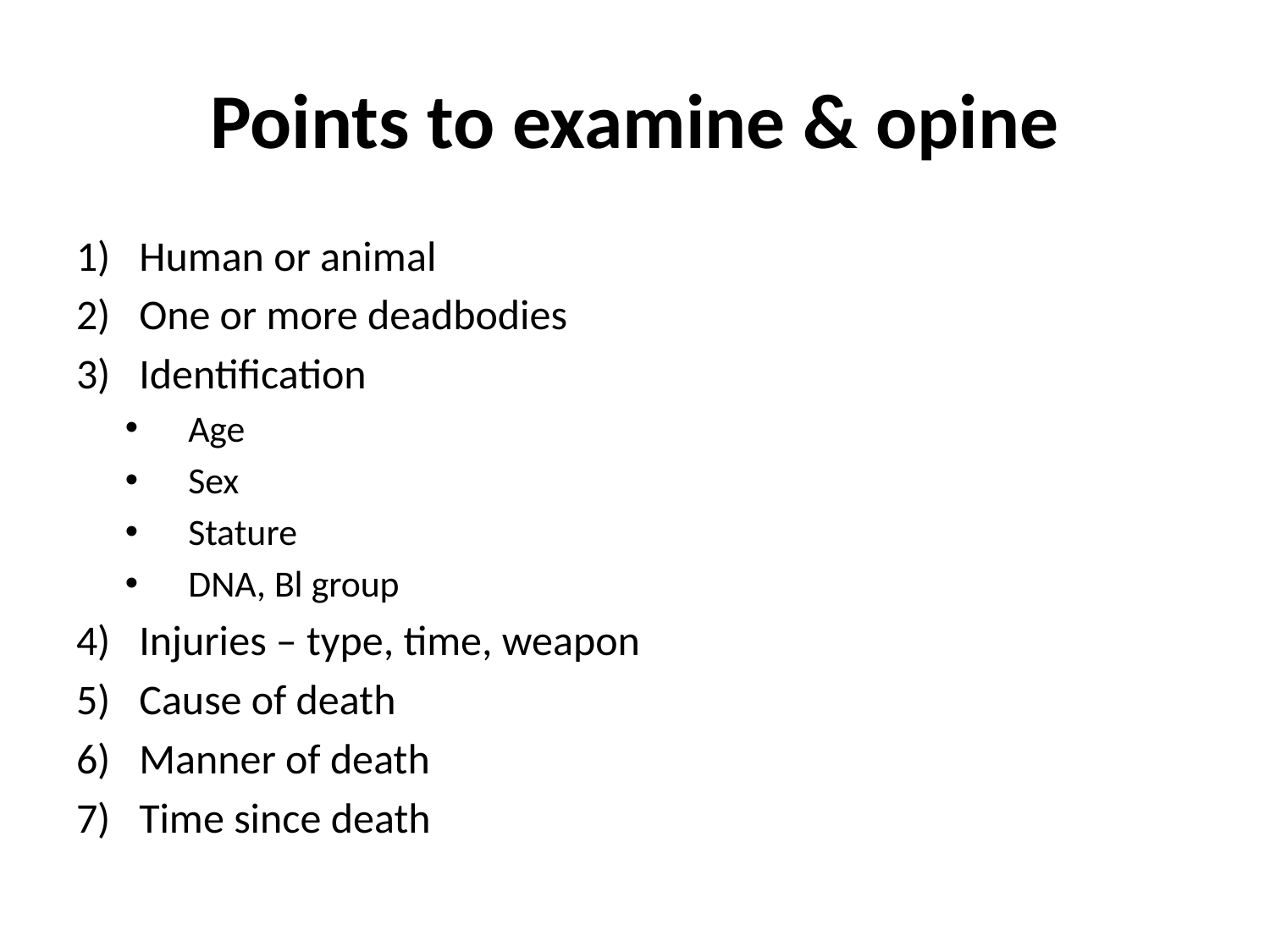

# Points to examine & opine
Human or animal
One or more deadbodies
Identification
Age
Sex
Stature
DNA, Bl group
Injuries – type, time, weapon
Cause of death
Manner of death
Time since death